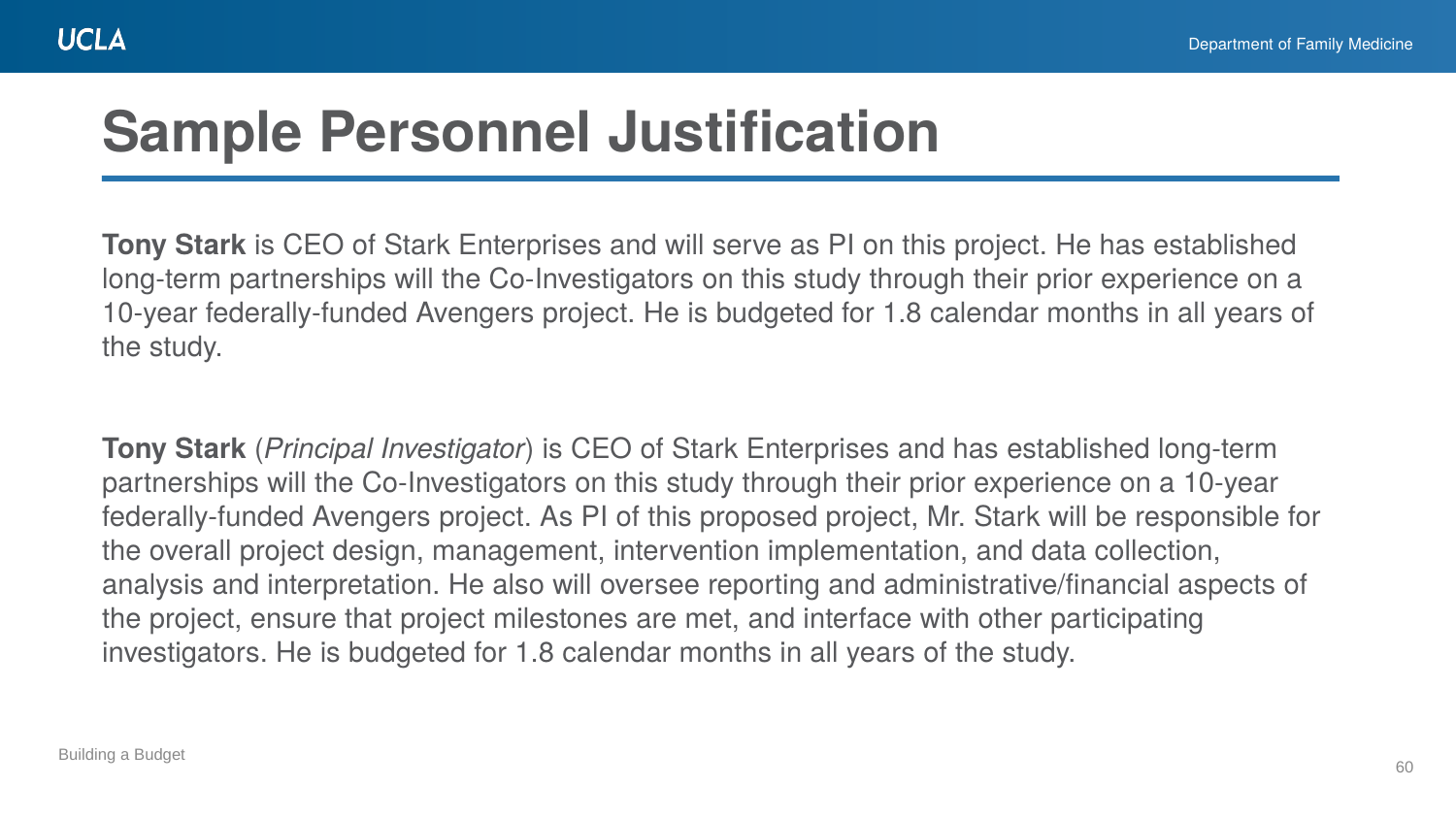

# Sample Personnel Justification
Tony Stark is CEO of Stark Enterprises and will serve as PI on this project. He has established long-term partnerships will the Co-Investigators on this study through their prior experience on a 10-year federally-funded Avengers project. He is budgeted for 1.8 calendar months in all years of the study.
Tony Stark (Principal Investigator) is CEO of Stark Enterprises and has established long-term partnerships will the Co-Investigators on this study through their prior experience on a 10-year federally-funded Avengers project. As PI of this proposed project, Mr. Stark will be responsible for the overall project design, management, intervention implementation, and data collection, analysis and interpretation. He also will oversee reporting and administrative/financial aspects of the project, ensure that project milestones are met, and interface with other participating investigators. He is budgeted for 1.8 calendar months in all years of the study.
60